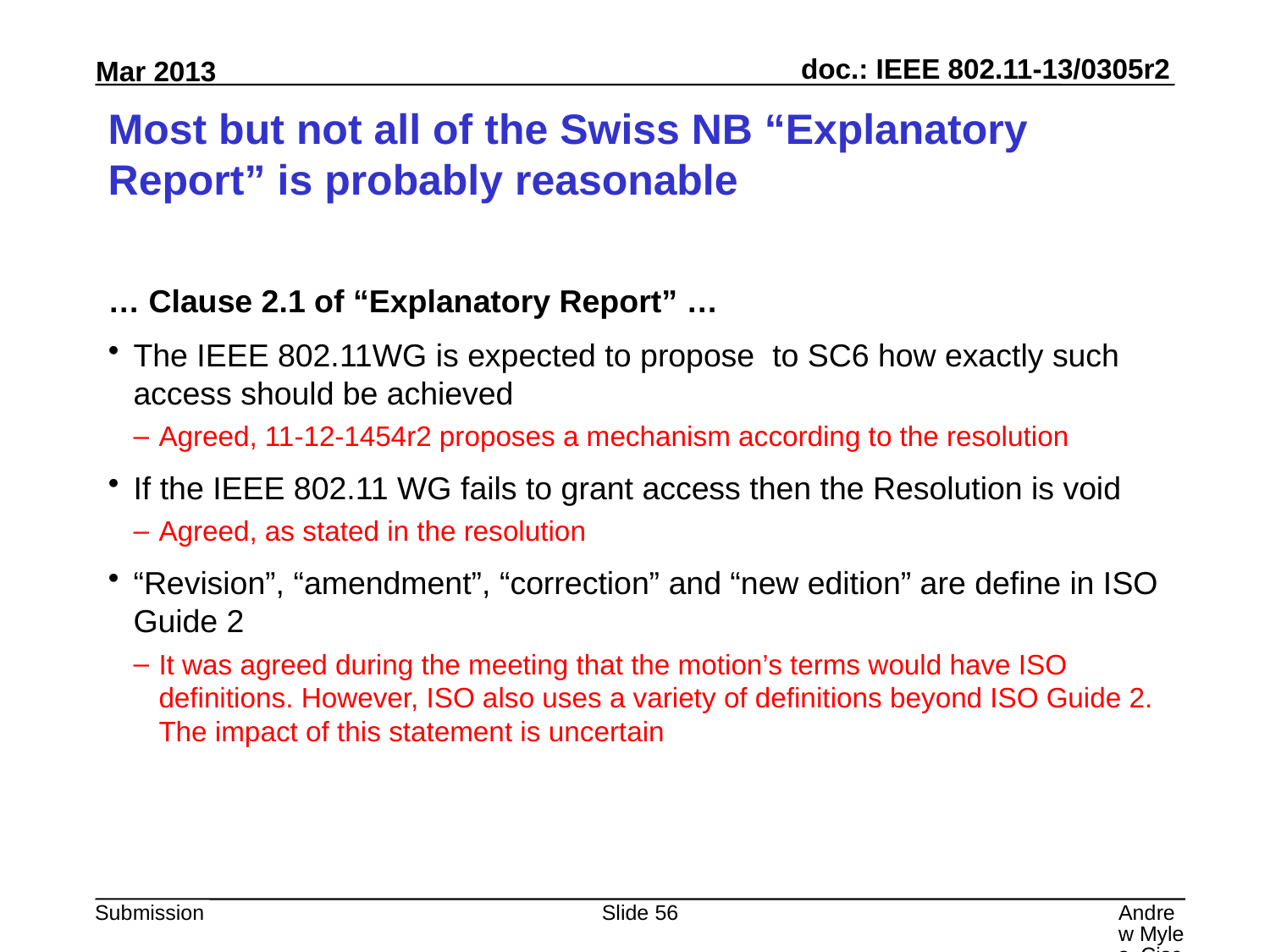

# Most but not all of the Swiss NB “Explanatory Report” is probably reasonable
… Clause 2.1 of “Explanatory Report” …
The IEEE 802.11WG is expected to propose  to SC6 how exactly such access should be achieved
Agreed, 11-12-1454r2 proposes a mechanism according to the resolution
If the IEEE 802.11 WG fails to grant access then the Resolution is void
Agreed, as stated in the resolution
“Revision”, “amendment”, “correction” and “new edition” are define in ISO Guide 2
It was agreed during the meeting that the motion’s terms would have ISO definitions. However, ISO also uses a variety of definitions beyond ISO Guide 2. The impact of this statement is uncertain

Slide 56
Andrew Myles, Cisco